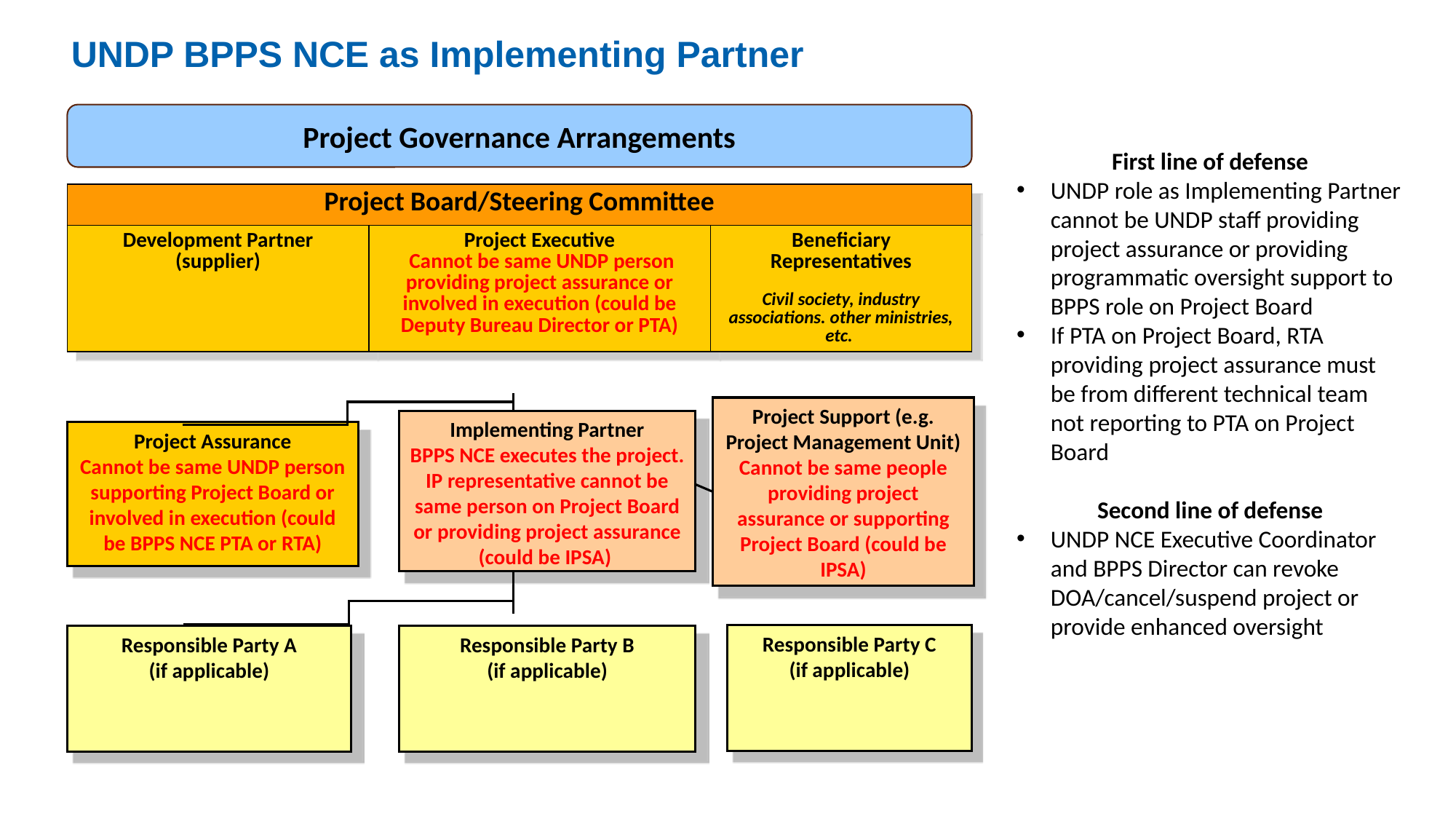

# UNDP BPPS NCE as Implementing Partner
Project Governance Arrangements
First line of defense
UNDP role as Implementing Partner cannot be UNDP staff providing project assurance or providing programmatic oversight support to BPPS role on Project Board
If PTA on Project Board, RTA providing project assurance must be from different technical team not reporting to PTA on Project Board

Second line of defense
UNDP NCE Executive Coordinator and BPPS Director can revoke DOA/cancel/suspend project or provide enhanced oversight
| Project Board/Steering Committee |  |  |
| --- | --- | --- |
| Development Partner (supplier) | Project Executive Cannot be same UNDP person providing project assurance or involved in execution (could be Deputy Bureau Director or PTA) | Beneficiary Representatives Civil society, industry associations. other ministries, etc. |
Project Support (e.g. Project Management Unit)
Cannot be same people providing project assurance or supporting Project Board (could be IPSA)
Implementing Partner
BPPS NCE executes the project. IP representative cannot be same person on Project Board or providing project assurance (could be IPSA)
Project Assurance
Cannot be same UNDP person supporting Project Board or involved in execution (could be BPPS NCE PTA or RTA)
Responsible Party C
(if applicable)

Responsible Party A
(if applicable)
Responsible Party B
(if applicable)